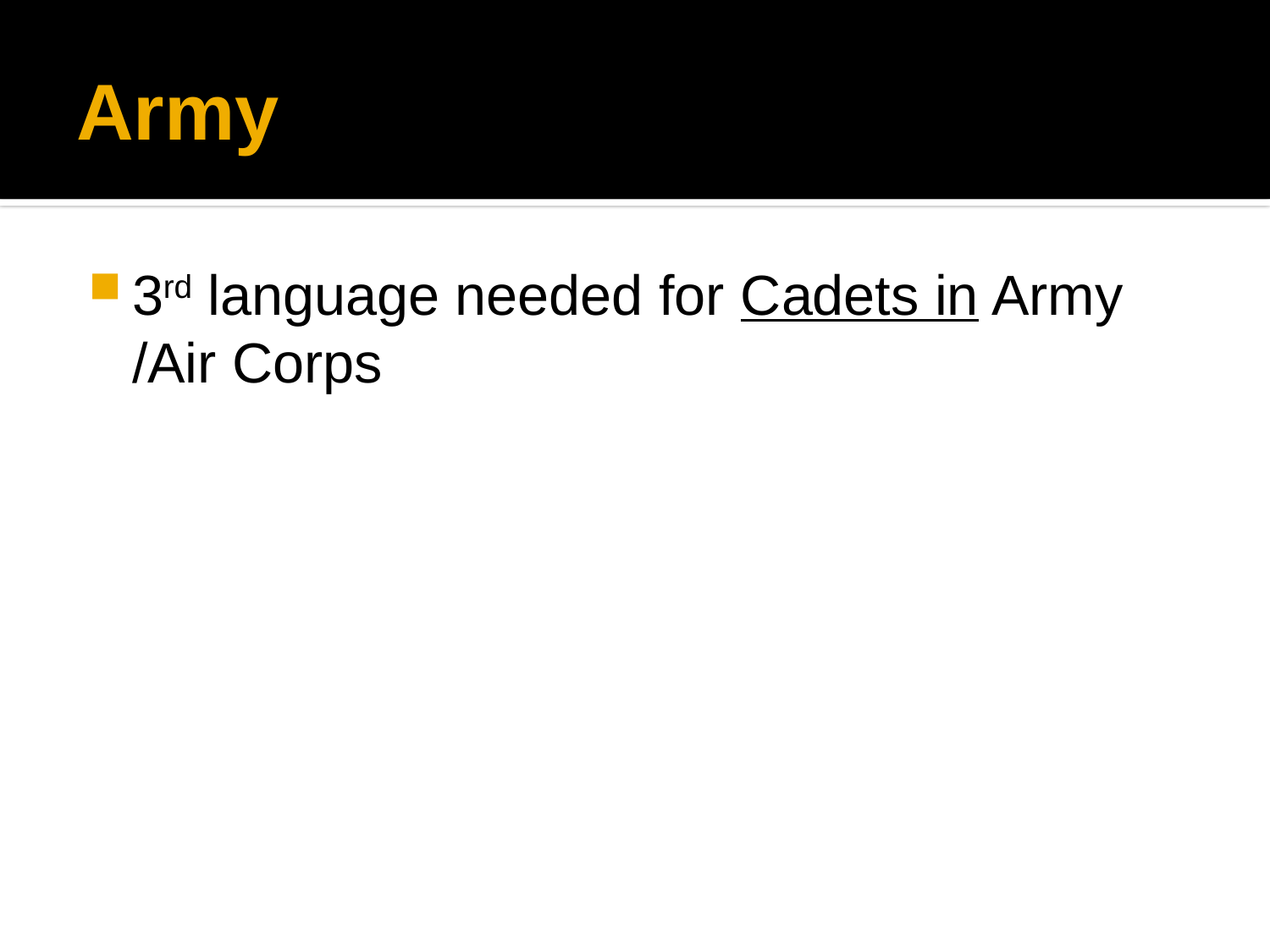

# Army
3rd language needed for Cadets in Army /Air Corps